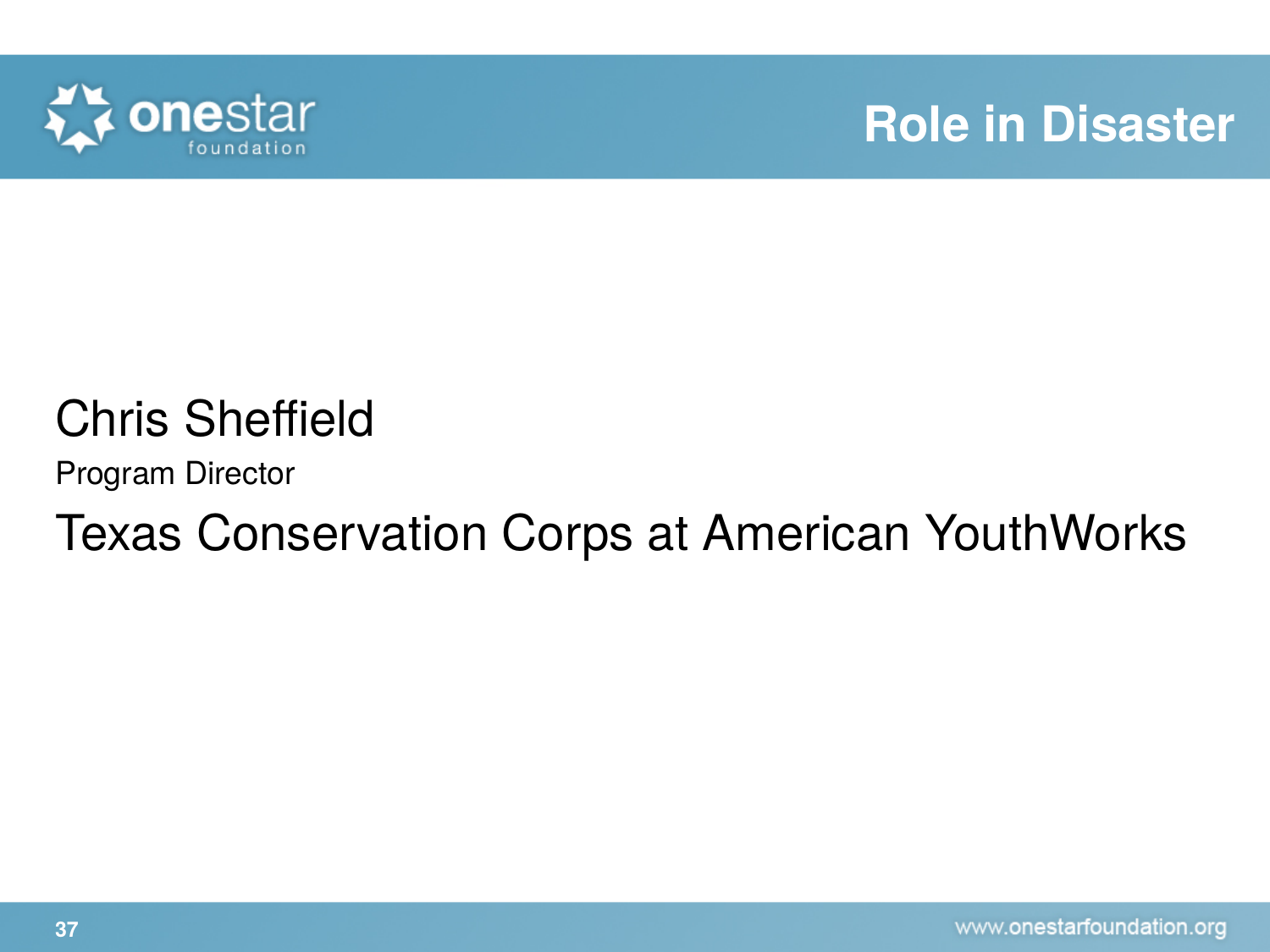

Role in Disaster
#
Chris Sheffield
Program Director
Texas Conservation Corps at American YouthWorks
37